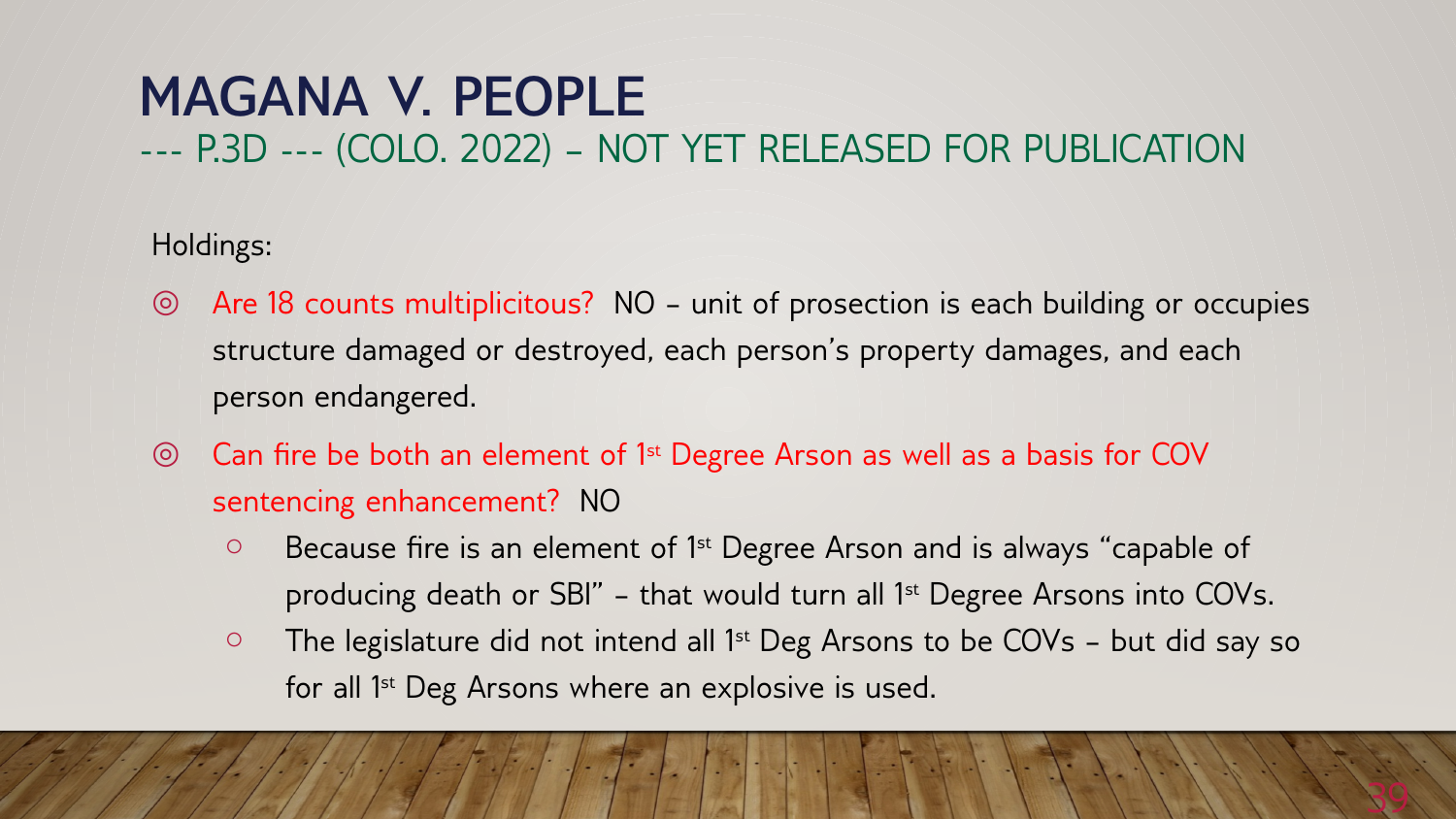

# Magana v. People --- p.3d --- (Colo. 2022) – not yet released for publication
Holdings:
Are 18 counts multiplicitous?  NO – unit of prosection is each building or occupies structure damaged or destroyed, each person’s property damages, and each person endangered.
Can fire be both an element of 1st Degree Arson as well as a basis for COV sentencing enhancement?  NO
Because fire is an element of 1st Degree Arson and is always “capable of producing death or SBI” – that would turn all 1st Degree Arsons into COVs.
The legislature did not intend all 1st Deg Arsons to be COVs – but did say so for all 1st Deg Arsons where an explosive is used.

39